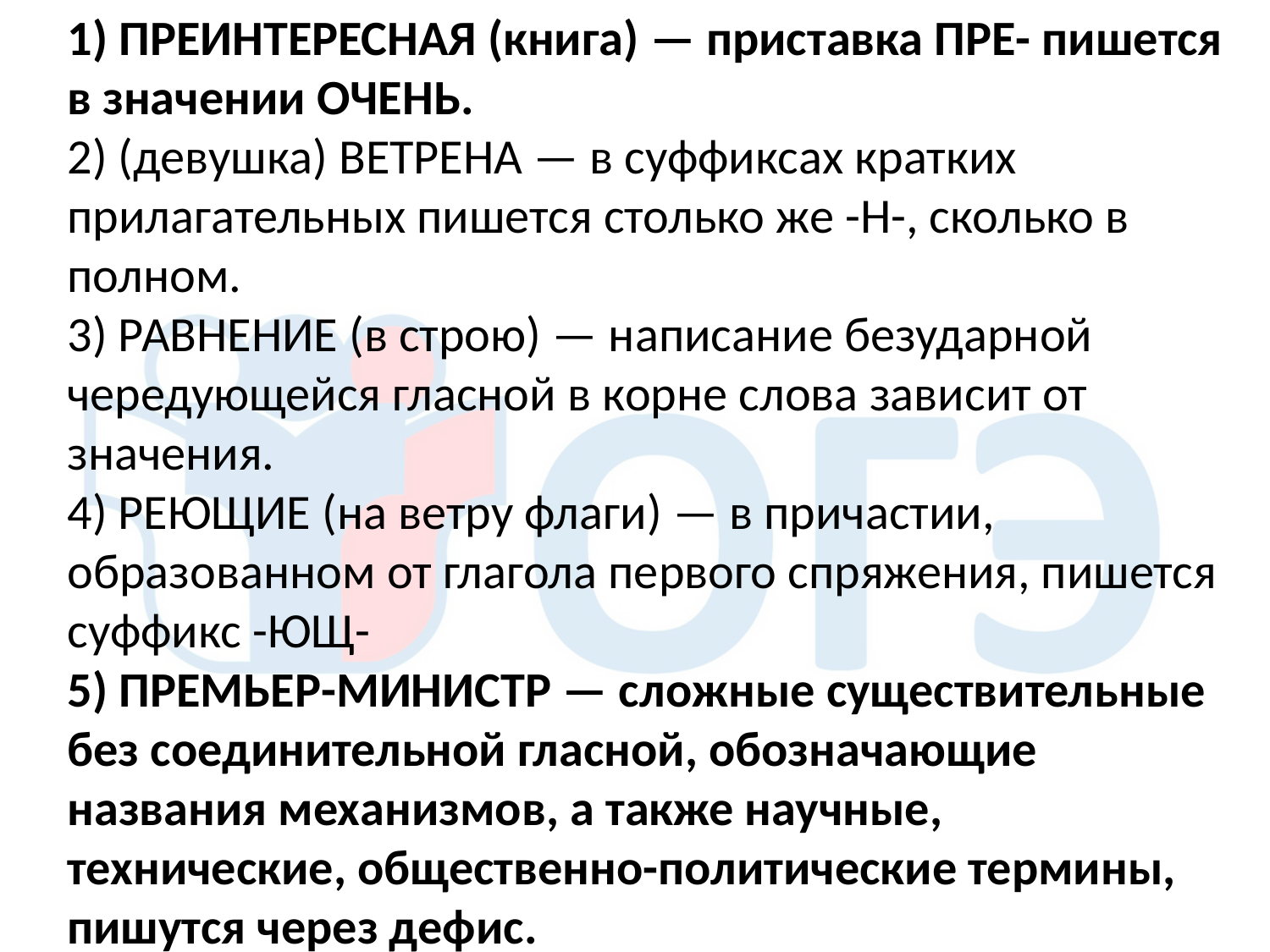

1) ПРЕИНТЕРЕСНАЯ (книга) — приставка ПРЕ- пишется в значении ОЧЕНЬ.
2) (девушка) ВЕТРЕНА — в суффиксах кратких прилагательных пишется столько же -Н-, сколько в полном.
3) РАВНЕНИЕ (в строю) — написание безударной чередующейся гласной в корне слова зависит от значения.
4) РЕЮЩИЕ (на ветру флаги) — в причастии, образованном от глагола первого спряжения, пишется суффикс -ЮЩ-
5) ПРЕМЬЕР-МИНИСТР — сложные существительные без соединительной гласной, обозначающие названия механизмов, а также научные, технические, общественно-политические термины, пишутся через дефис.